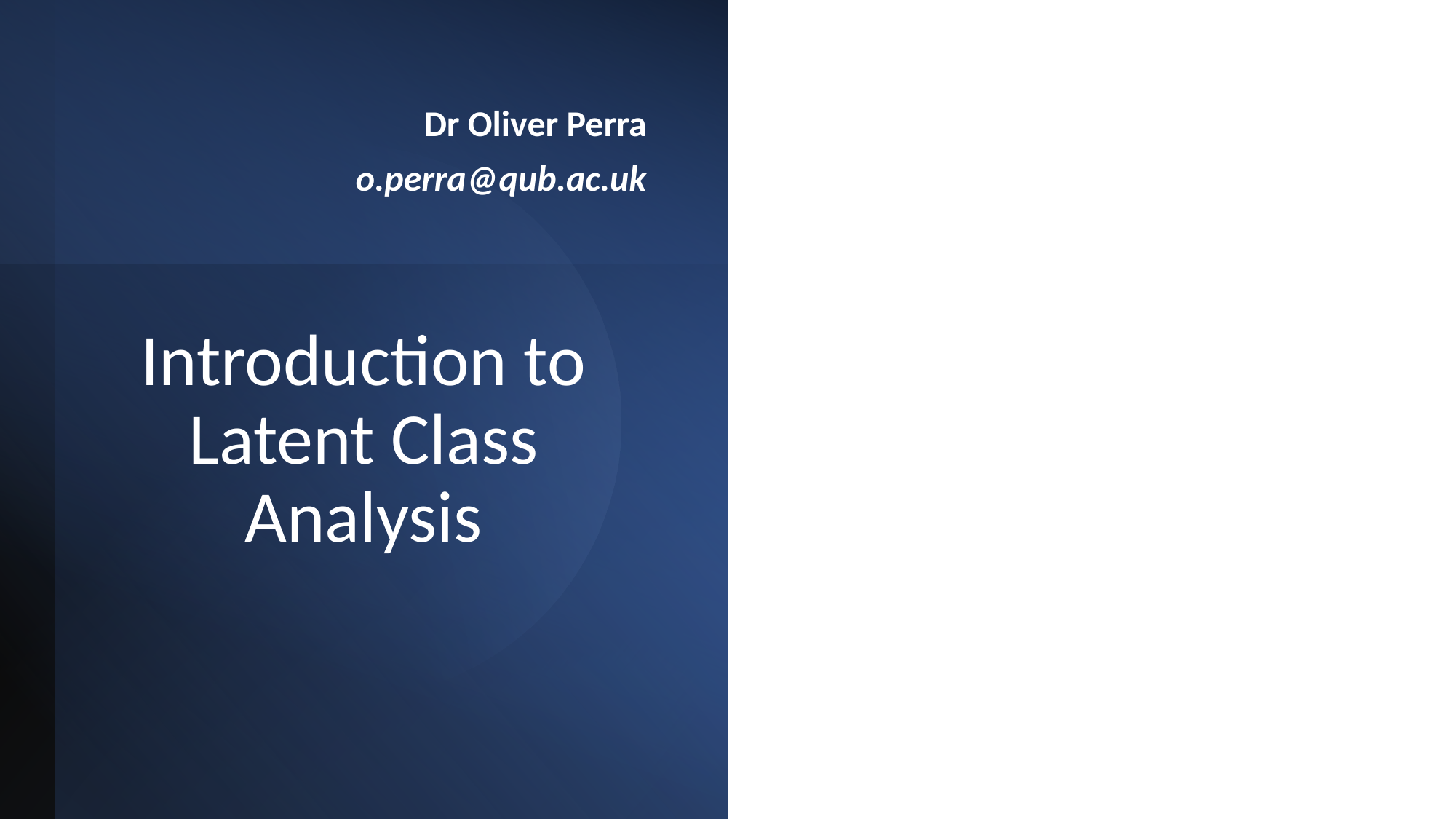

Dr Oliver Perra
o.perra@qub.ac.uk

# Introduction to Latent Class Analysis